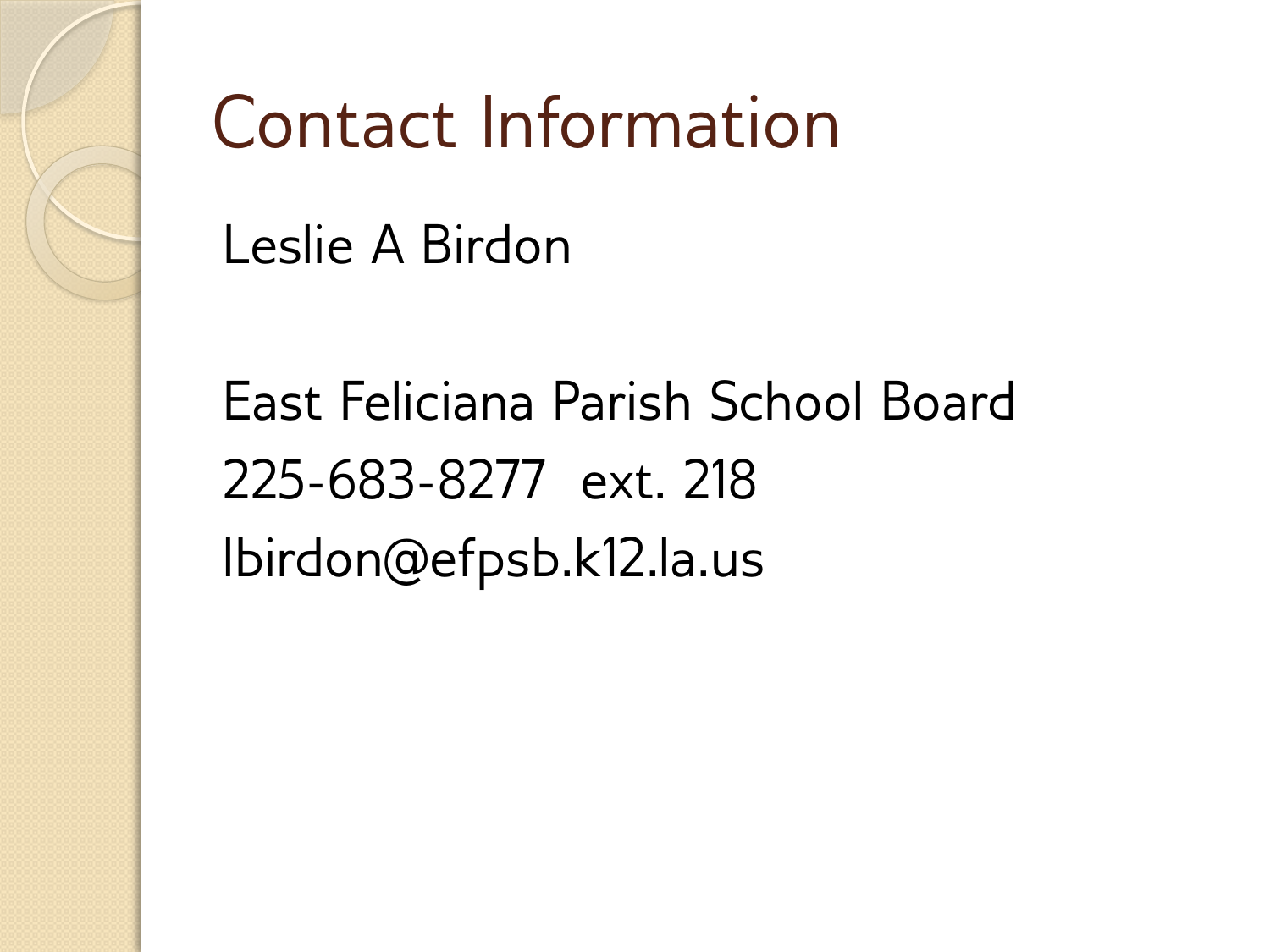

# Contact Information
Leslie A Birdon

East Feliciana Parish School Board
225-683-8277  ext. 218
lbirdon@efpsb.k12.la.us